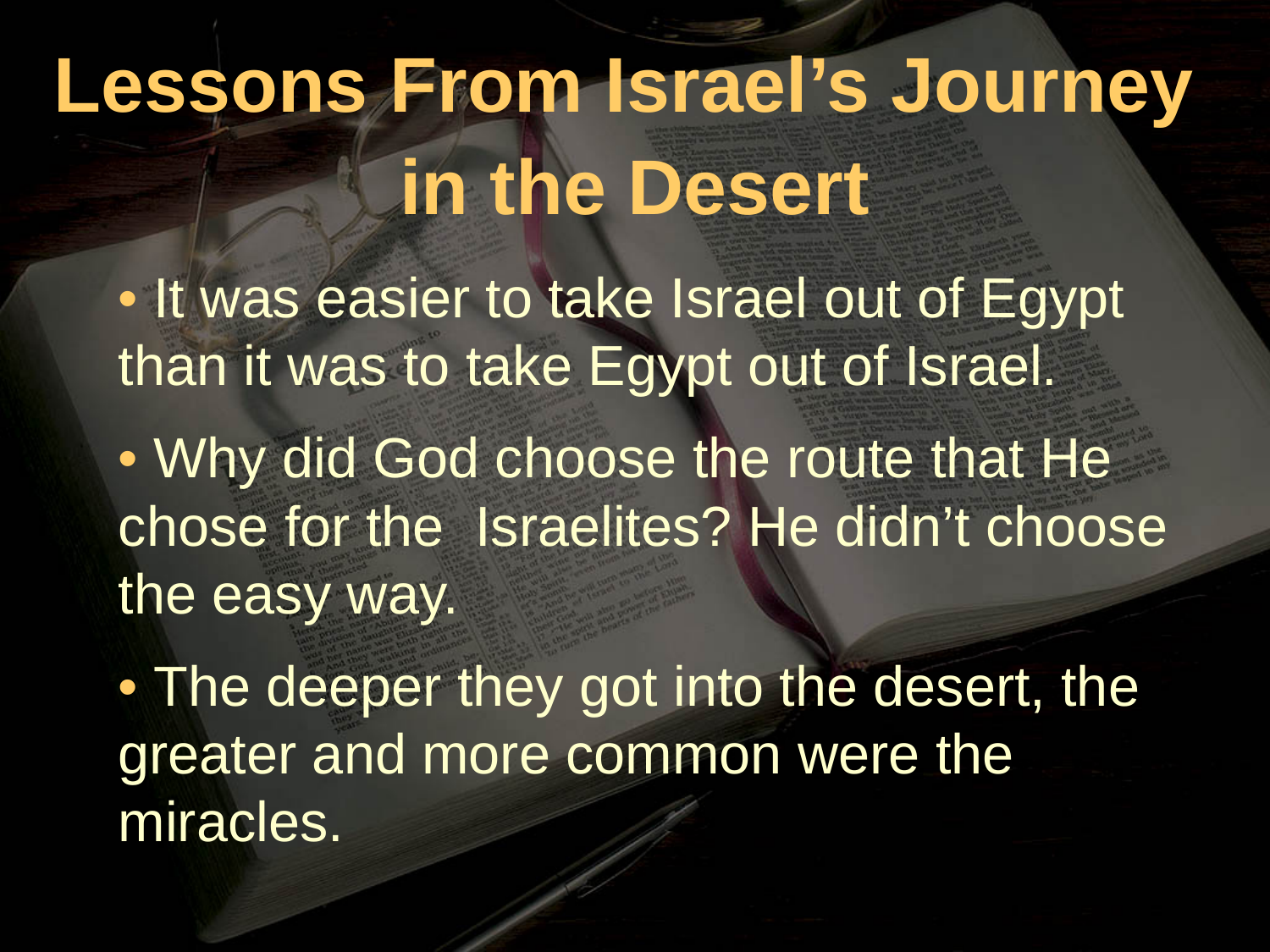

Lessons From Israel’s Journey
in the Desert
• It was easier to take Israel out of Egypt than it was to take Egypt out of Israel.

• Why did God choose the route that He chose for the  Israelites? He didn’t choose the easy way.

• The deeper they got into the desert, the greater and more common were the miracles.